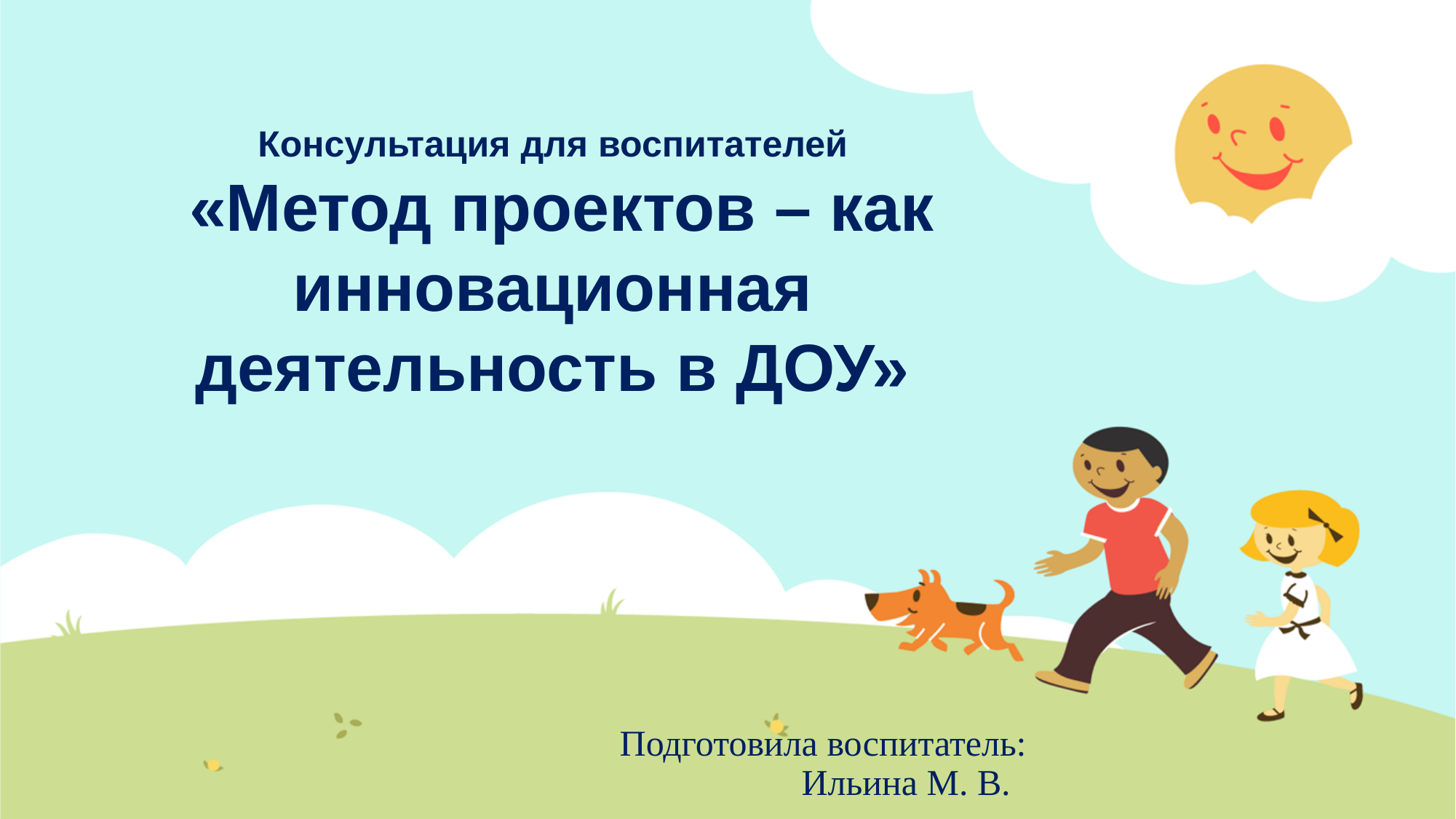

# Консультация для воспитателей «Метод проектов – как инновационная деятельность в ДОУ»
Подготовила воспитатель:
                    Ильина М. В.